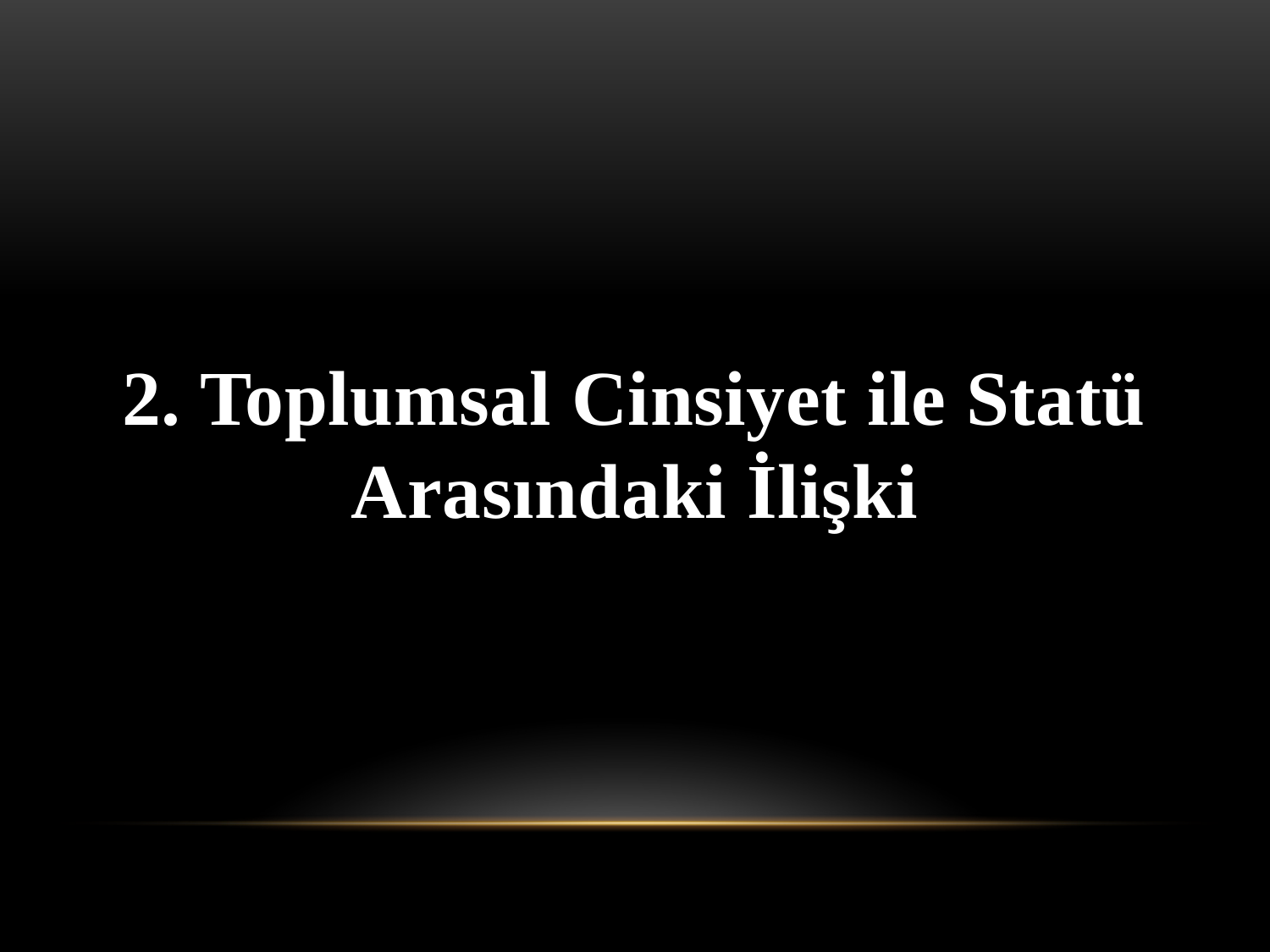

2. Toplumsal Cinsiyet ile Statü Arasındaki İlişki